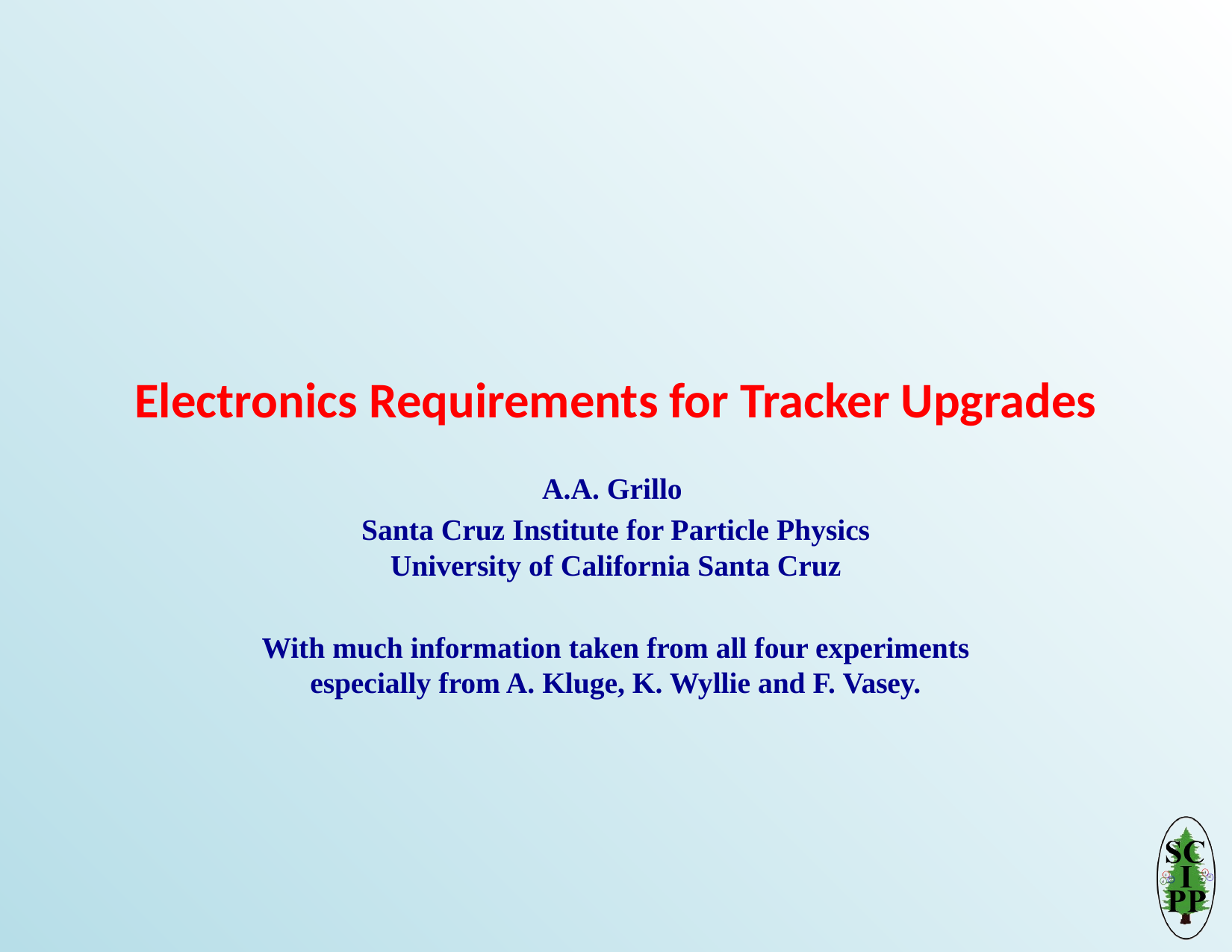

# Electronics Requirements for Tracker Upgrades
A.A. Grillo
Santa Cruz Institute for Particle Physics
University of California Santa Cruz

With much information taken from all four experiments
especially from A. Kluge, K. Wyllie and F. Vasey.